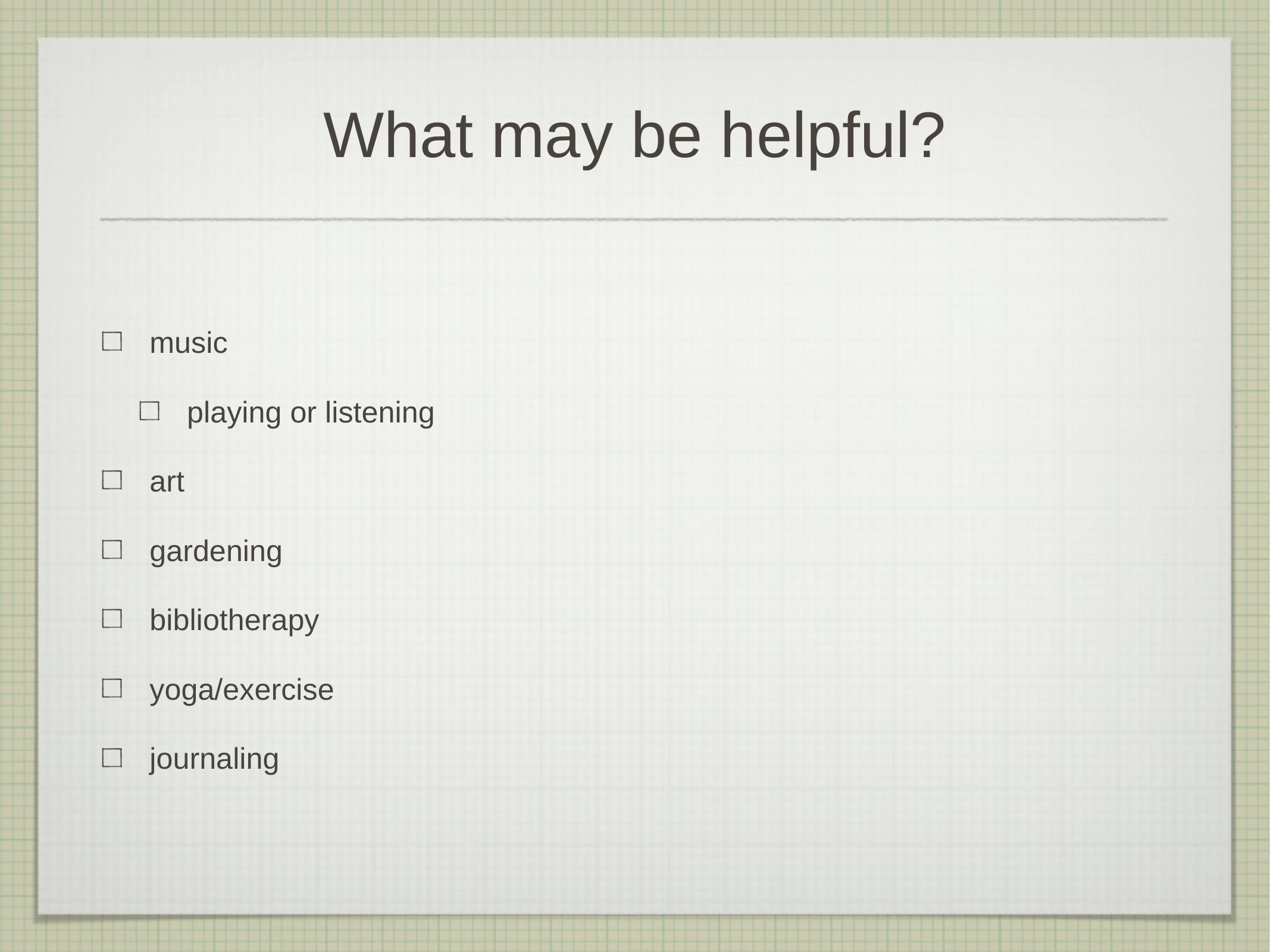

# What may be helpful?
music
playing or listening
art
gardening
bibliotherapy
yoga/exercise
journaling